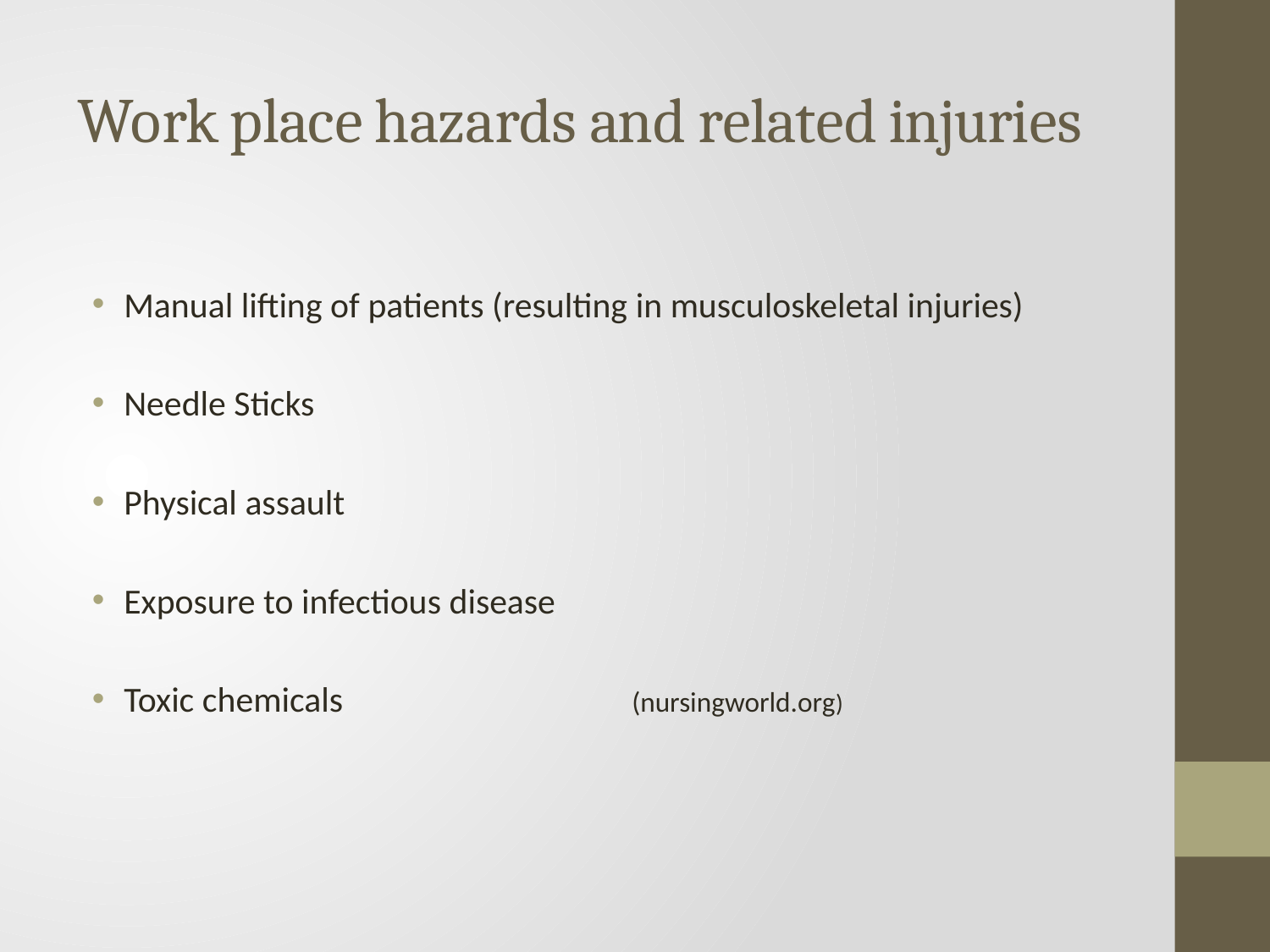

# Work place hazards and related injuries

Manual lifting of patients (resulting in musculoskeletal injuries)

Needle Sticks

Physical assault

Exposure to infectious disease

Toxic chemicals 			(nursingworld.org)